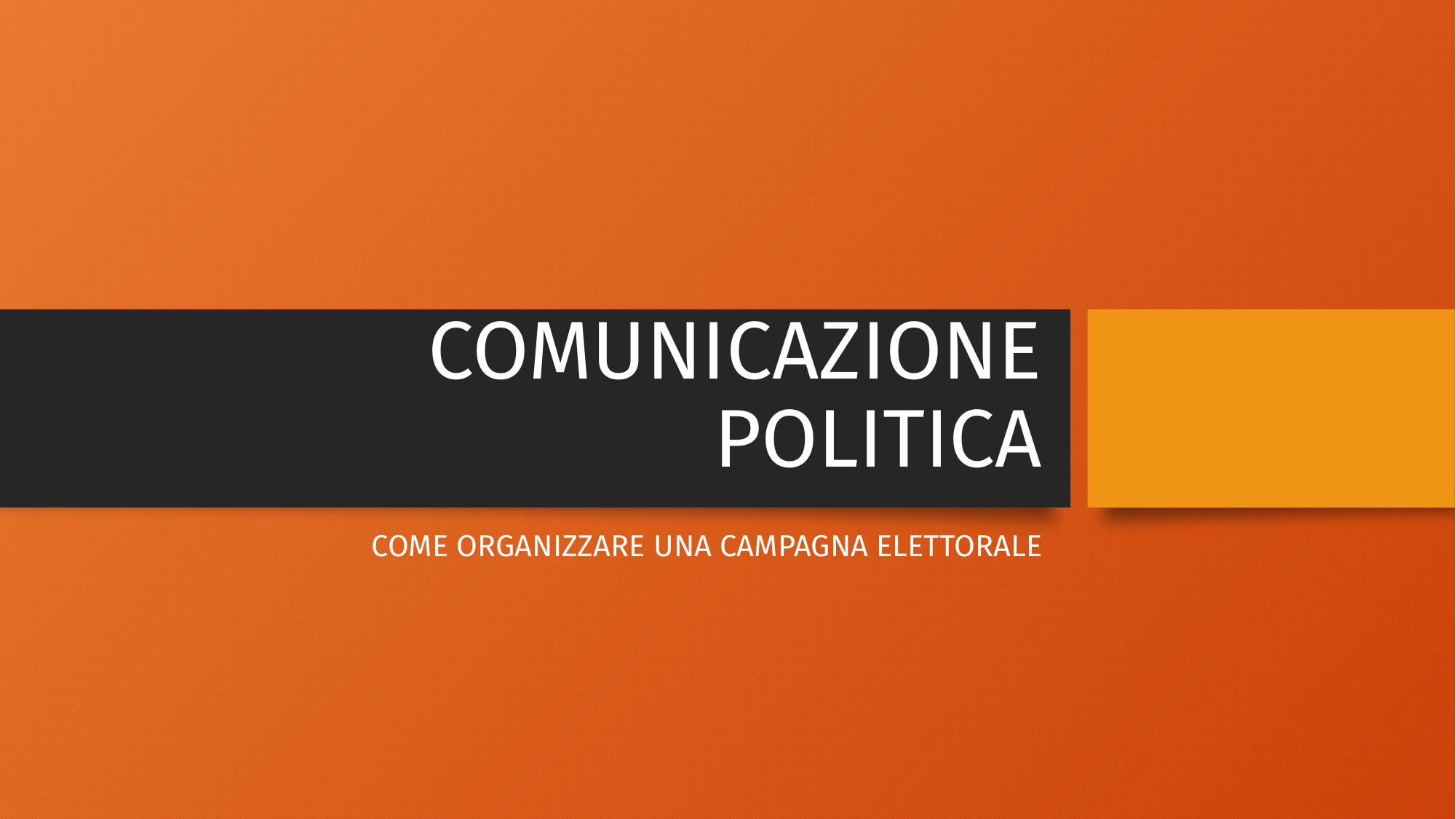

# COMUNICAZIONE POLITICA
COME ORGANIZZARE UNA CAMPAGNA ELETTORALE